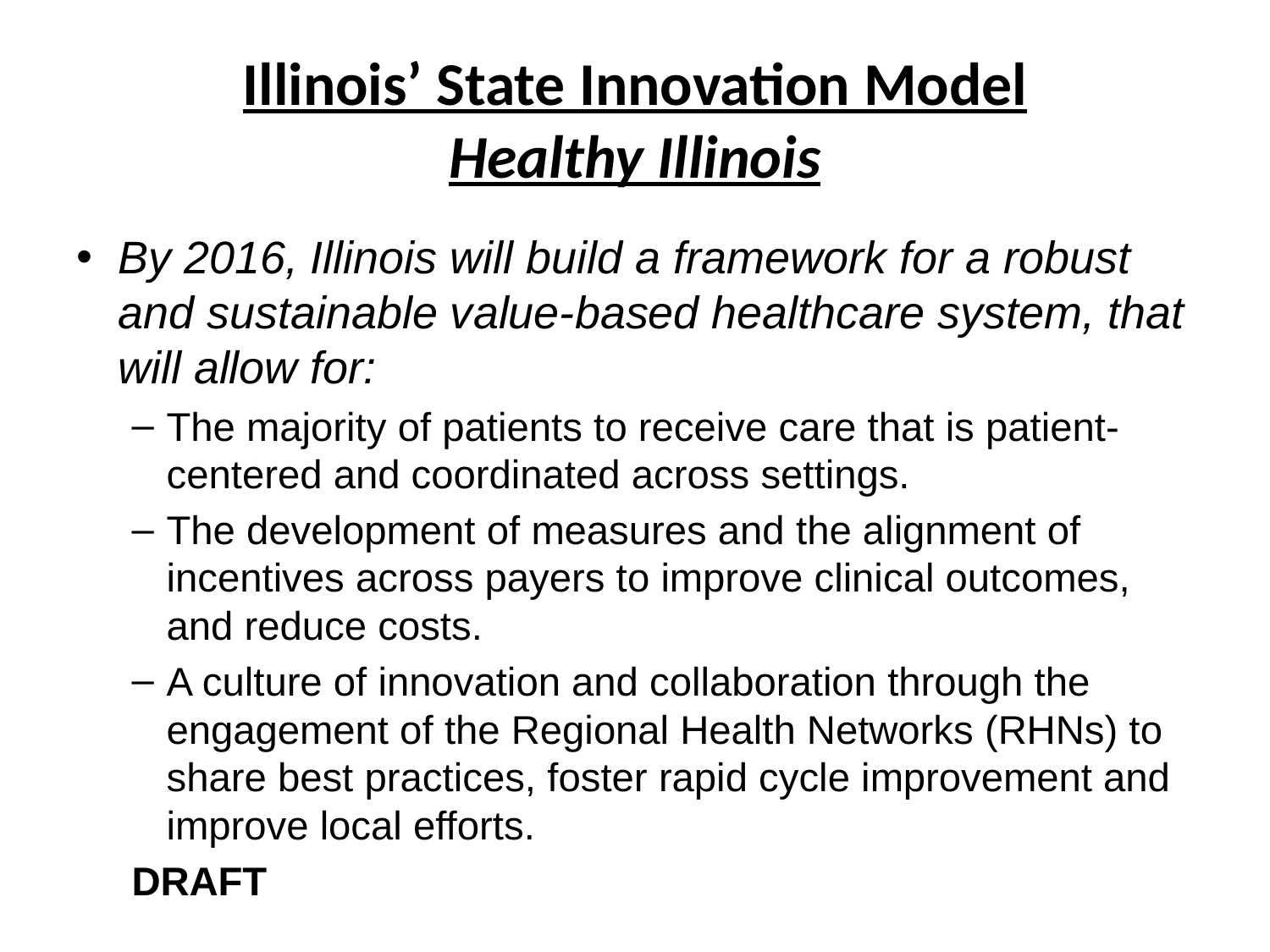

# Illinois’ State Innovation Model Healthy Illinois
By 2016, Illinois will build a framework for a robust and sustainable value-based healthcare system, that will allow for:
The majority of patients to receive care that is patient-centered and coordinated across settings.
The development of measures and the alignment of incentives across payers to improve clinical outcomes, and reduce costs.
A culture of innovation and collaboration through the engagement of the Regional Health Networks (RHNs) to share best practices, foster rapid cycle improvement and improve local efforts.
DRAFT